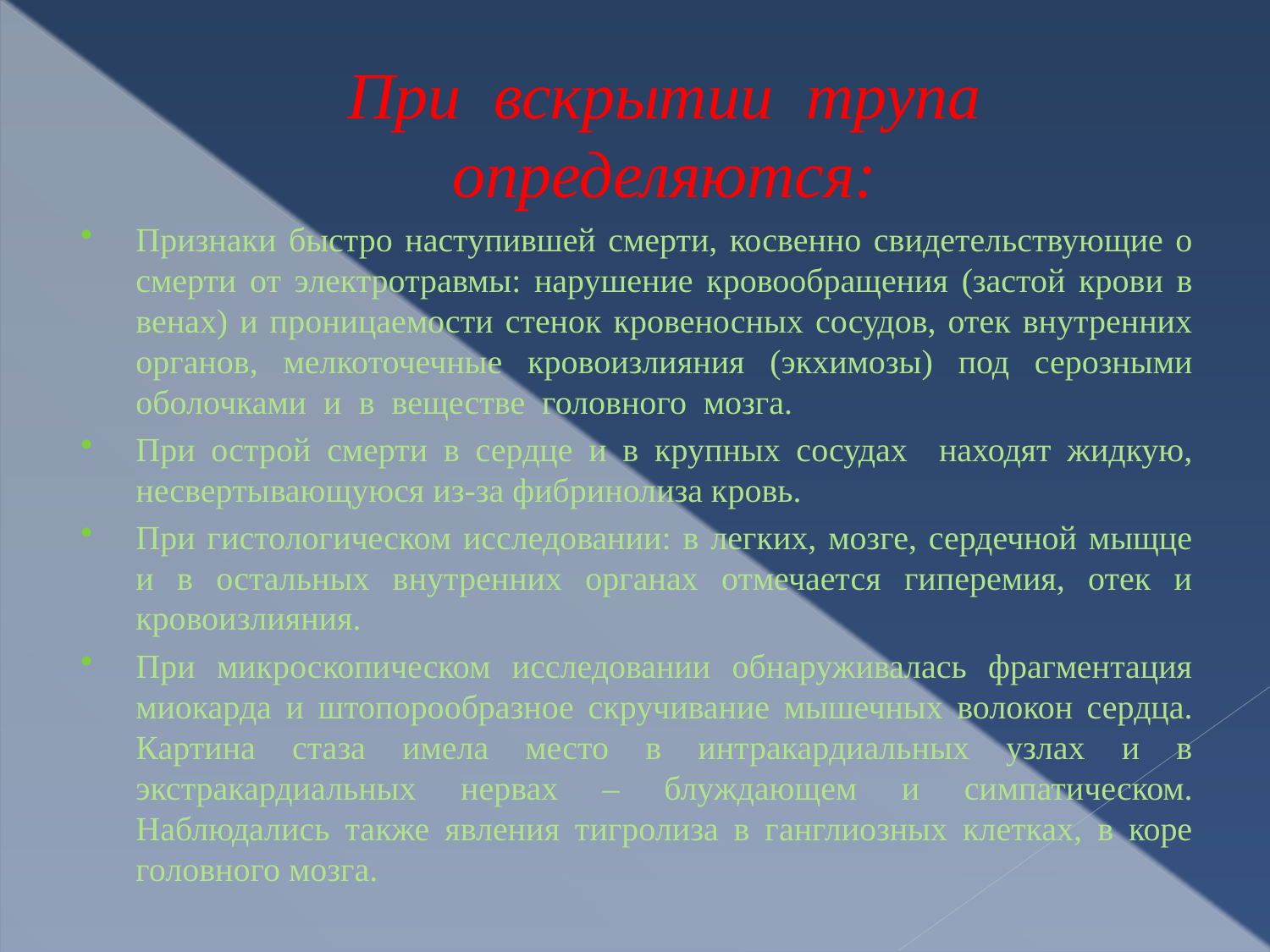

При  вскрытии  трупа определяются:
Признаки быстро наступившей смерти, косвенно свидетельствующие о смерти от электротравмы: нарушение кровообращения (застой крови в венах) и проницаемости стенок кровеносных сосудов, отек внутренних органов, мелкоточечные кровоизлияния (экхимозы) под серозными оболочками  и  в  веществе  головного  мозга.
При острой смерти в сердце и в крупных сосудах  находят жидкую, несвертывающуюся из-за фибринолиза кровь.
При гистологическом исследовании: в легких, мозге, сердечной мыщце и в остальных внутренних органах отмечается гиперемия, отек и кровоизлияния.
При микроскопическом исследовании обнаруживалась фрагментация миокарда и штопорообразное скручивание мышечных волокон сердца. Картина стаза имела место в интракардиальных узлах и в экстракардиальных нервах – блуждающем и симпатическом. Наблюдались также явления тигролиза в ганглиозных клетках, в коре головного мозга.